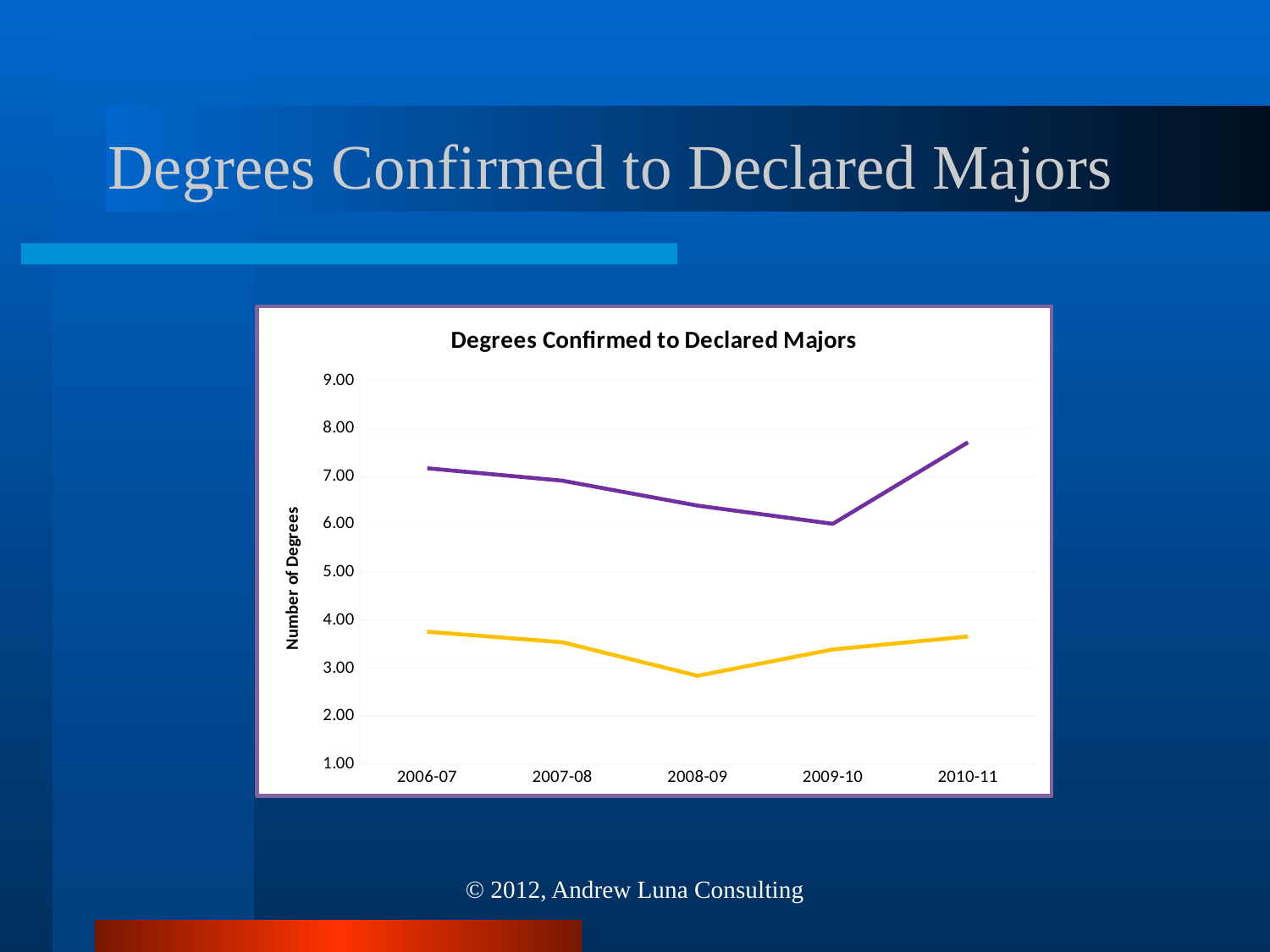

# Degrees Confirmed to Declared Majors

### Chart: Degrees Confirmed to Declared Majors

| Category | UNDERGRAD | GRAD |
|---|---|---|
| 2006-07 | 7.17 | 3.76 |
| 2007-08 | 6.91 | 3.54 |
| 2008-09 | 6.39 | 2.84 |
| 2009-10 | 6.01 | 3.39 |
| 2010-11 | 7.71 | 3.66 |
© 2012, Andrew Luna Consulting